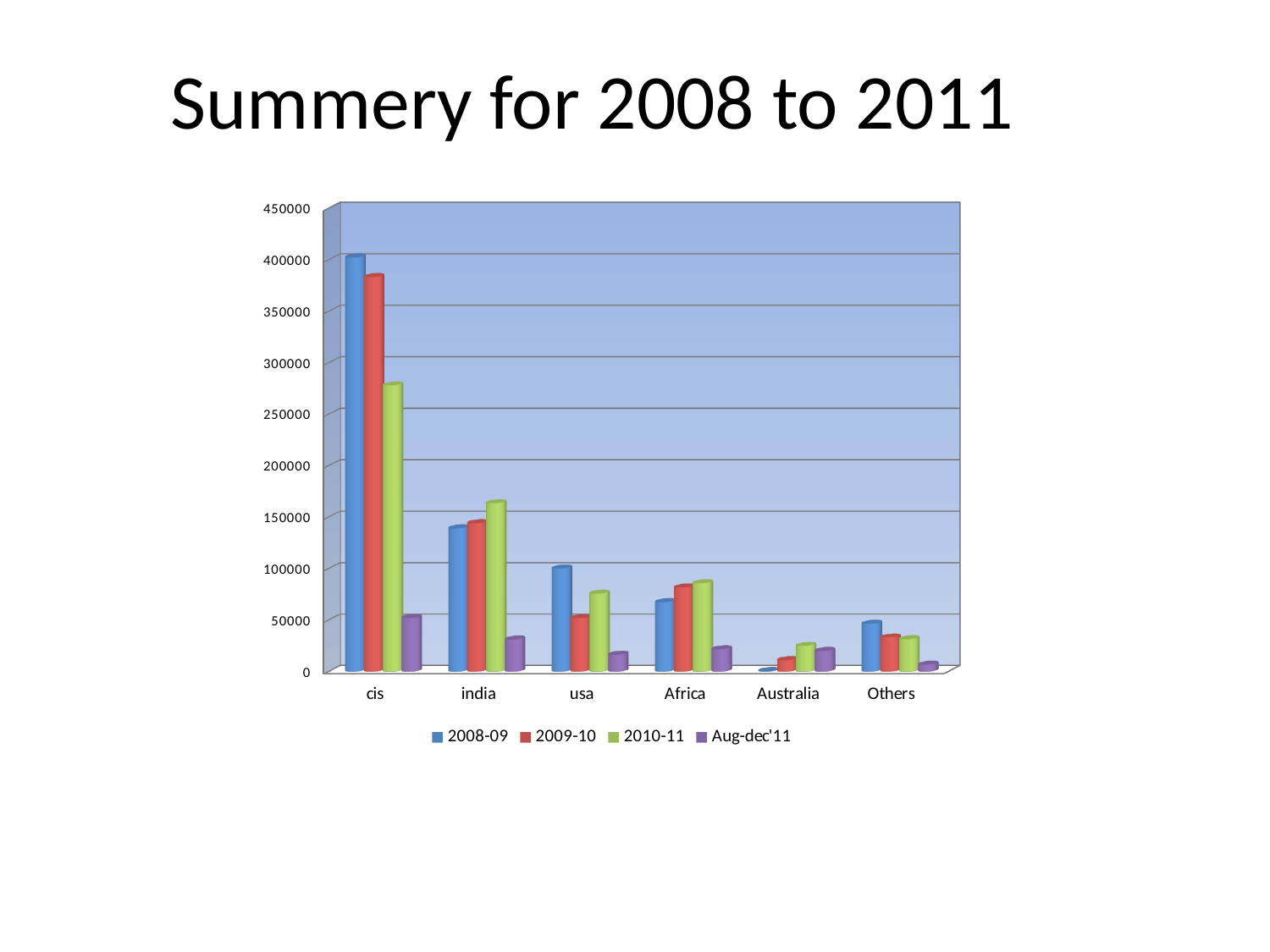

# Summery for 2008 to 2011

[unsupported chart]